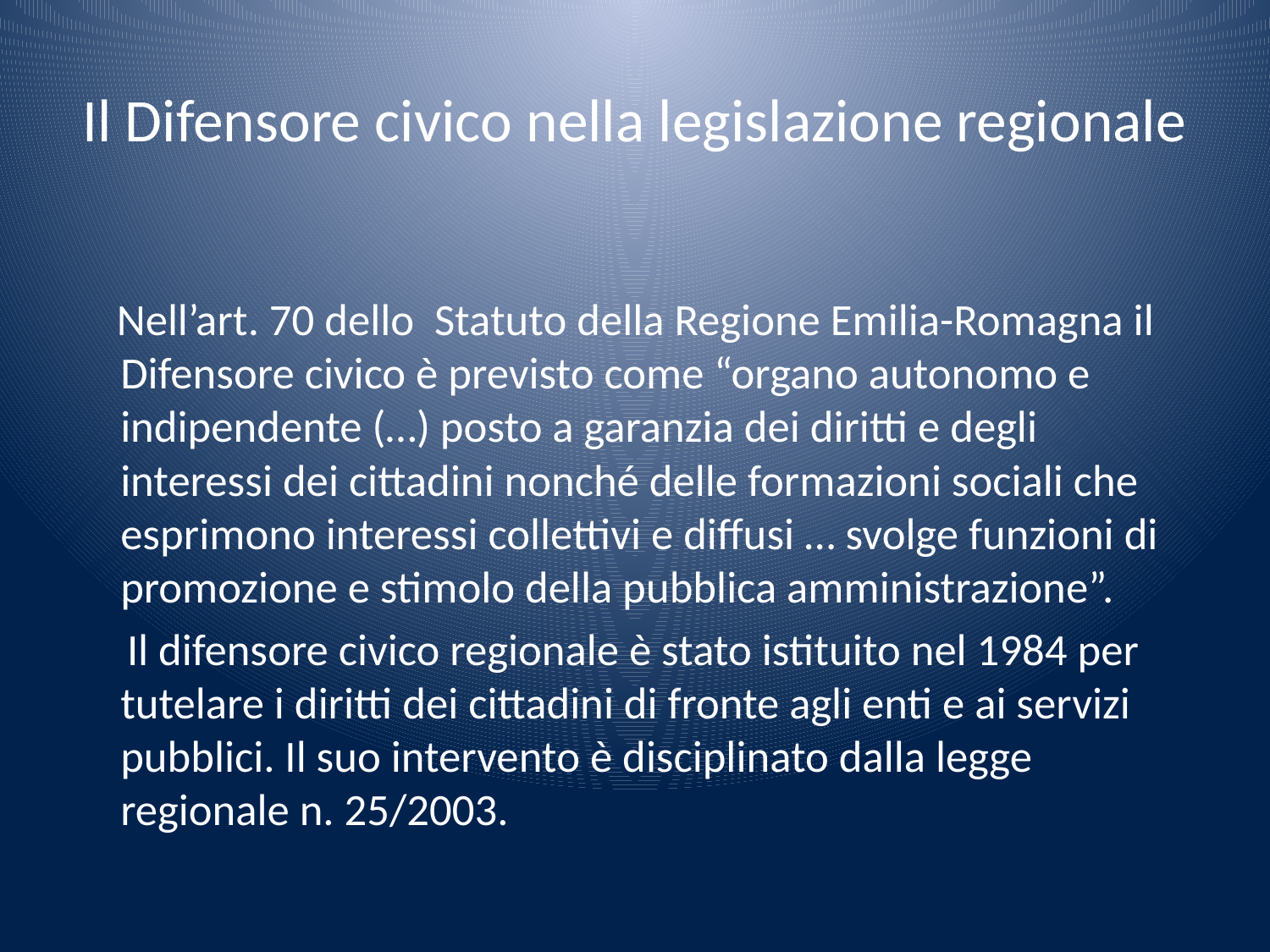

# Il Difensore civico nella legislazione regionale

    Nell’art. 70 dello  Statuto della Regione Emilia-Romagna il Difensore civico è previsto come “organo autonomo e indipendente (…) posto a garanzia dei diritti e degli interessi dei cittadini nonché delle formazioni sociali che esprimono interessi collettivi e diffusi … svolge funzioni di promozione e stimolo della pubblica amministrazione”.
     Il difensore civico regionale è stato istituito nel 1984 per tutelare i diritti dei cittadini di fronte agli enti e ai servizi pubblici. Il suo intervento è disciplinato dalla legge regionale n. 25/2003.